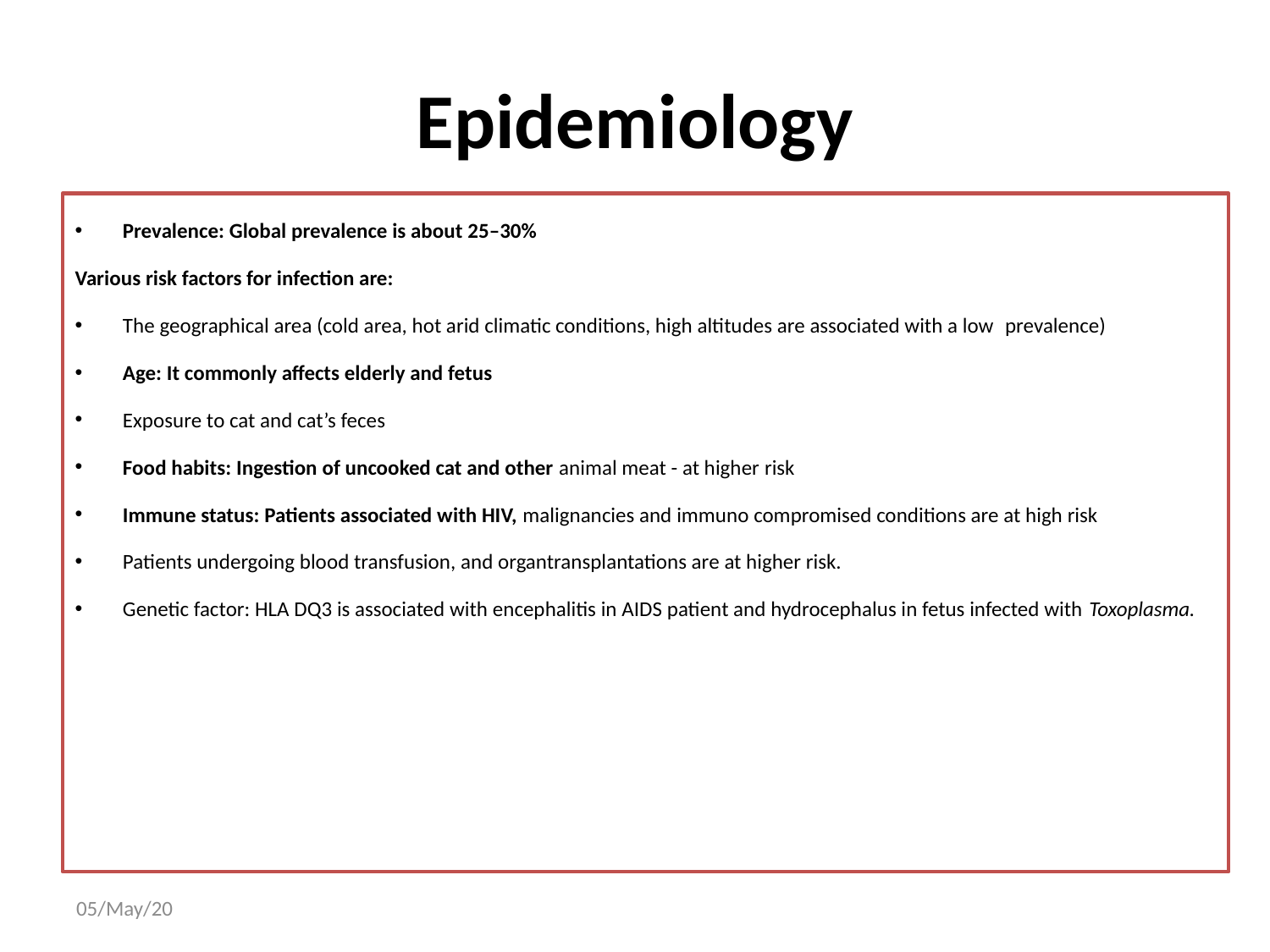

# Epidemiology
Prevalence: Global prevalence is about 25–30%
Various risk factors for infection are:
The geographical area (cold area, hot arid climatic conditions, high altitudes are associated with a low  prevalence)
Age: It commonly affects elderly and fetus
Exposure to cat and cat’s feces
Food habits: Ingestion of uncooked cat and other animal meat - at higher risk
Immune status: Patients associated with HIV, malignancies and immuno compromised conditions are at high risk
Patients undergoing blood transfusion, and organtransplantations are at higher risk.
Genetic factor: HLA DQ3 is associated with encephalitis in AIDS patient and hydrocephalus in fetus infected with Toxoplasma.
05/May/20